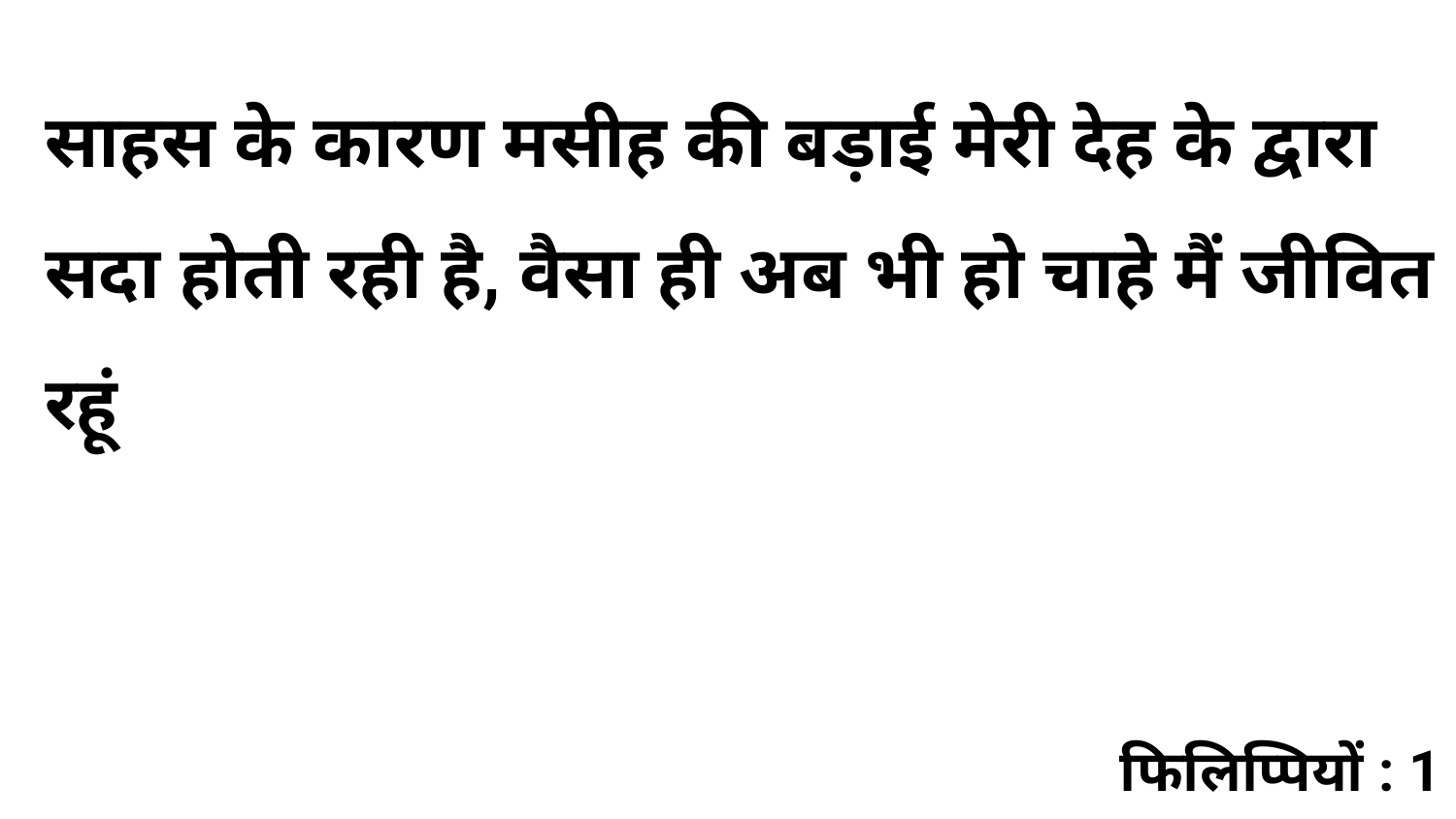

साहस के कारण मसीह की बड़ाई मेरी देह के द्वारा सदा होती रही है, वैसा ही अब भी हो चाहे मैं जीवित रहूं
फिलिप्पियों : 1